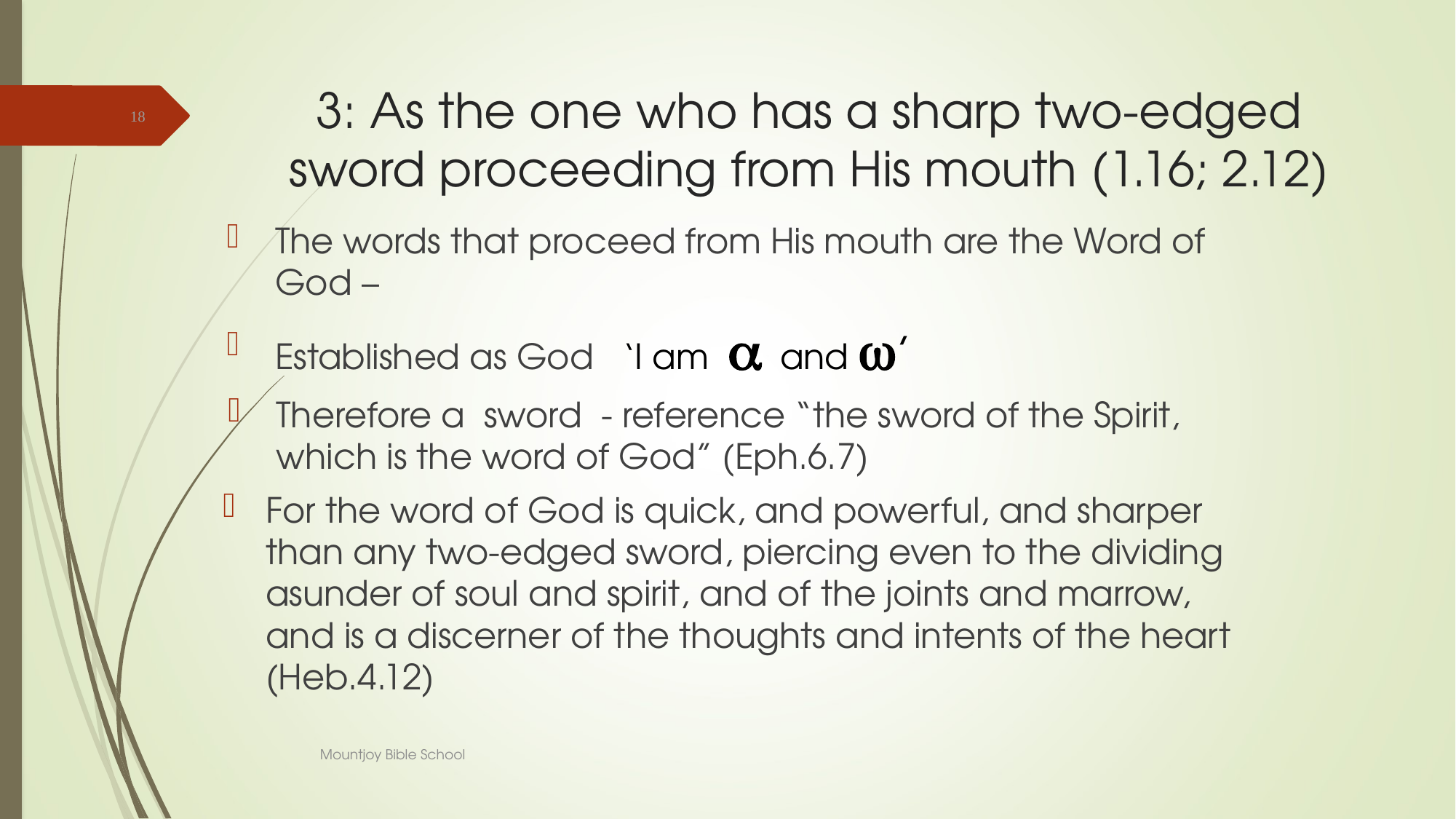

# 3: As the one who has a sharp two-edged sword proceeding from His mouth (1.16; 2.12)
18
The words that proceed from His mouth are the Word of God –
Established as God   ‘I am  α and ω’
Therefore a  sword  - reference “the sword of the Spirit, which is the word of God” (Eph.6.7)
For the word of God is quick, and powerful, and sharper than any two-edged sword, piercing even to the dividing asunder of soul and spirit, and of the joints and marrow, and is a discerner of the thoughts and intents of the heart (Heb.4.12)
Mountjoy Bible School